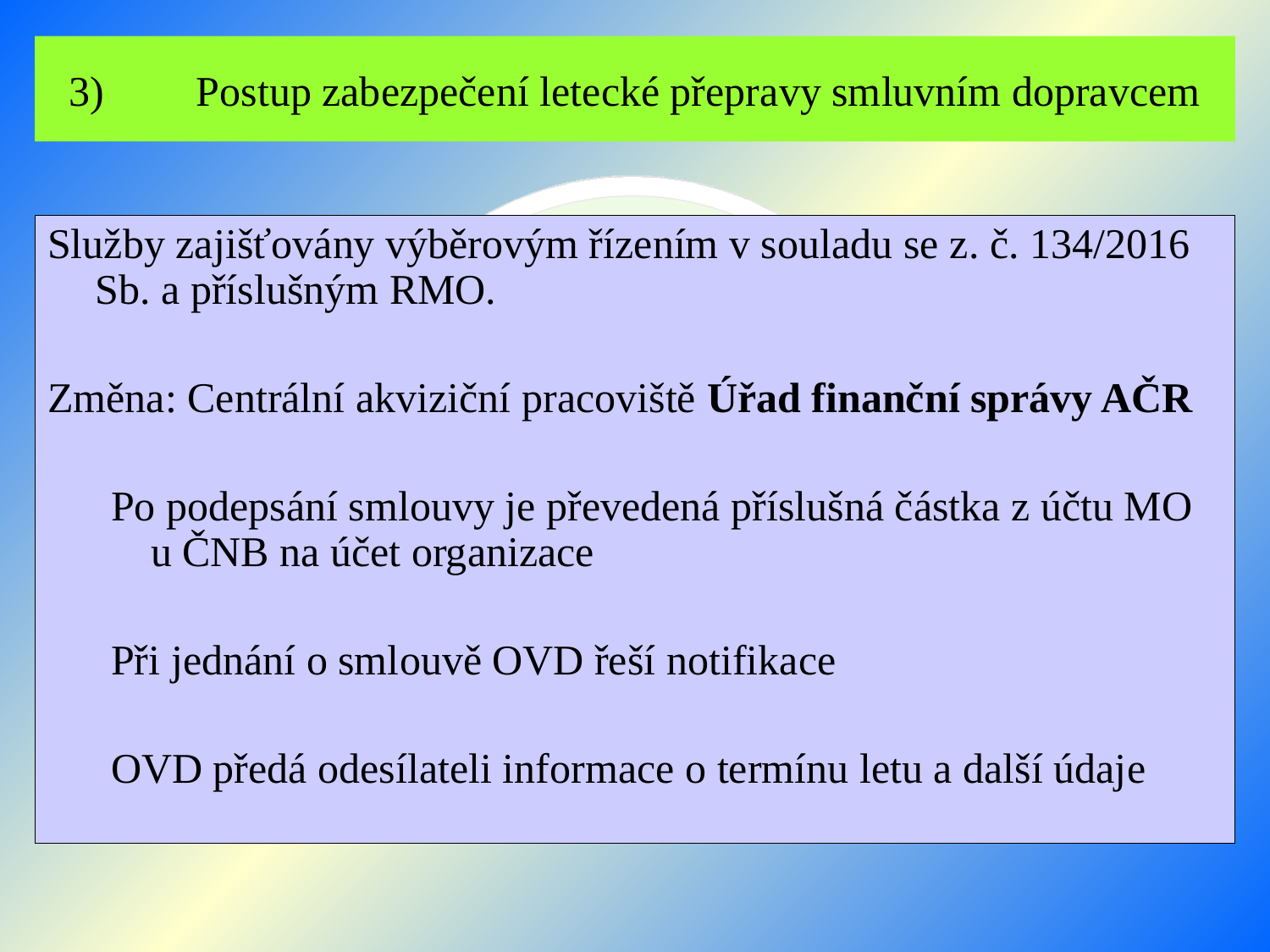

# 3) 	Postup zabezpečení letecké přepravy smluvním dopravcem
Služby zajišťovány výběrovým řízením v souladu se z. č. 134/2016 Sb. a příslušným RMO.

Změna: Centrální akviziční pracoviště Úřad finanční správy AČR

Po podepsání smlouvy je převedená příslušná částka z účtu MO u ČNB na účet organizace

Při jednání o smlouvě OVD řeší notifikace

OVD předá odesílateli informace o termínu letu a další údaje